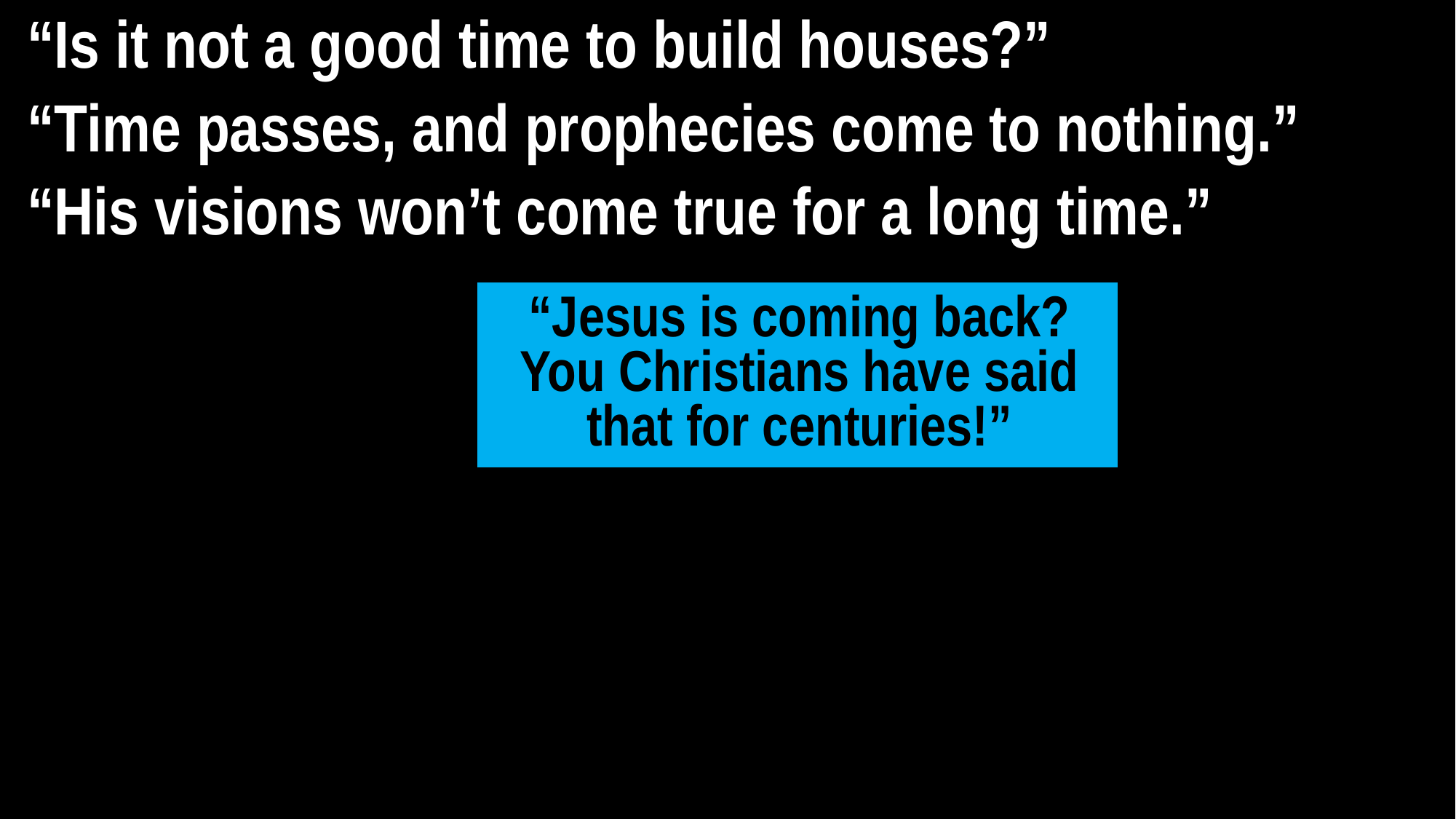

“Is it not a good time to build houses?”
“Time passes, and prophecies come to nothing.”
“His visions won’t come true for a long time.”

“Jesus is coming back?
You Christians have said that for centuries!”